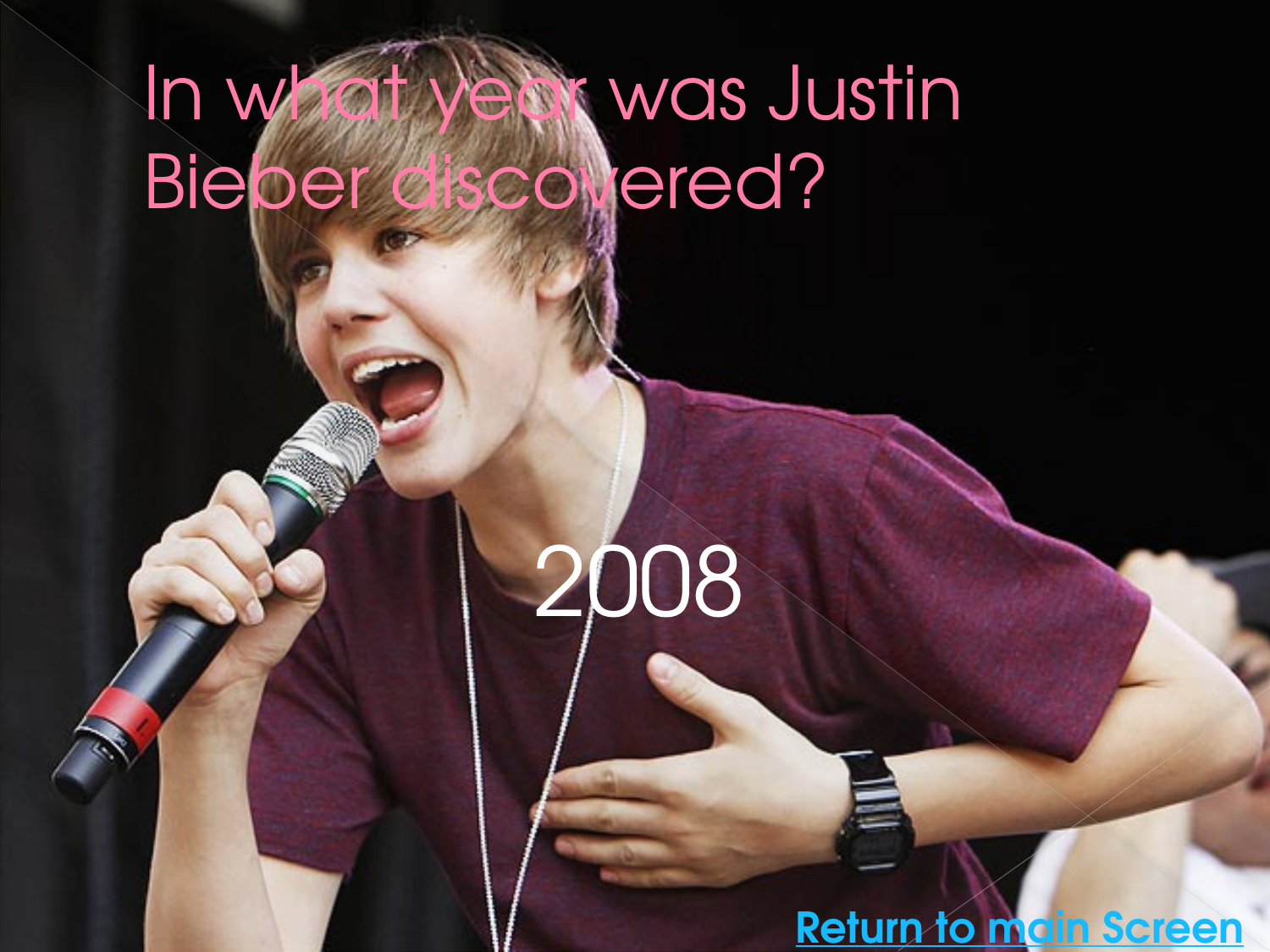

# In what year was Justin Bieber discovered?
2008
Return to main Screen